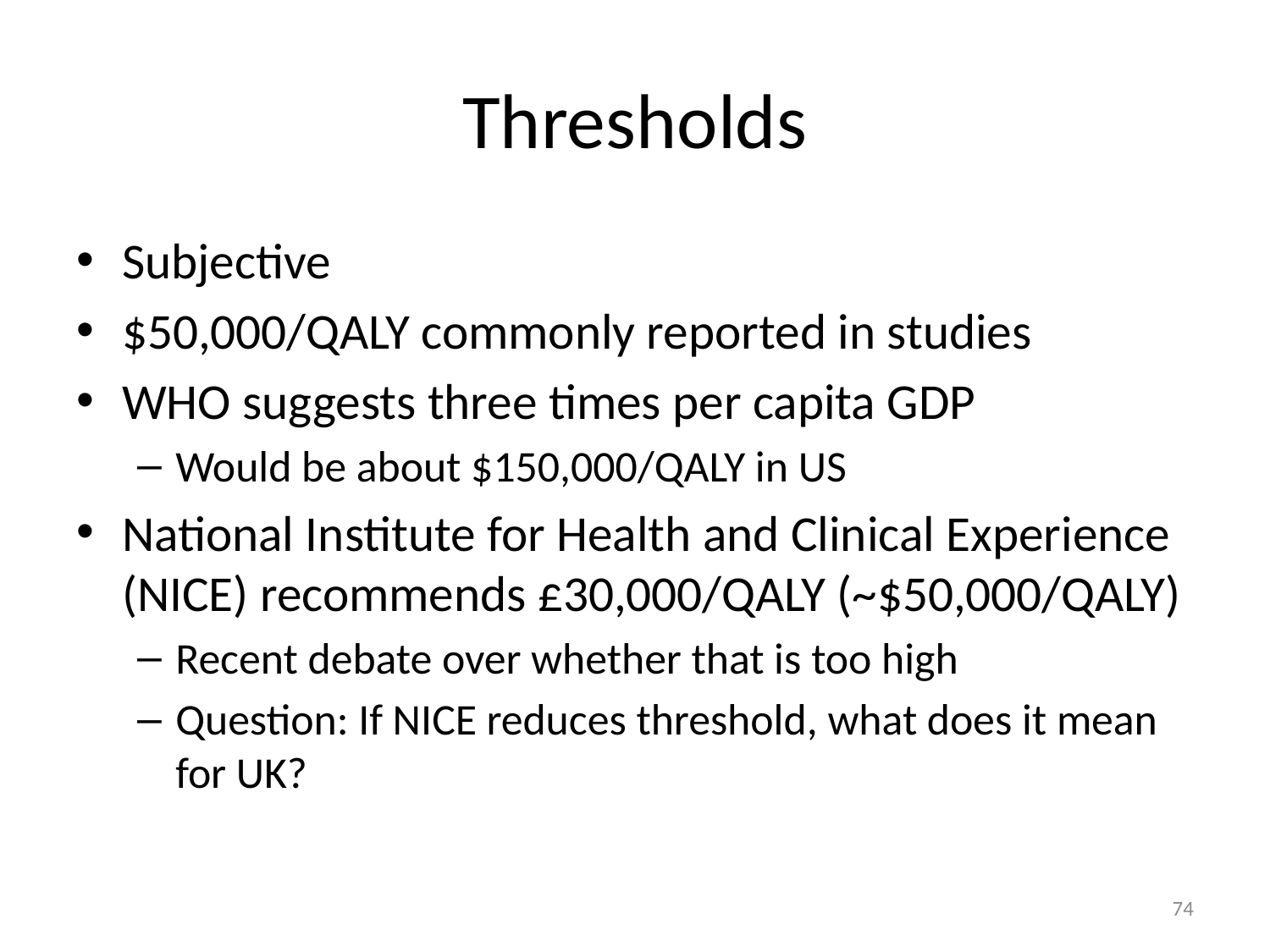

# Thresholds
Subjective
$50,000/QALY commonly reported in studies
WHO suggests three times per capita GDP
Would be about $150,000/QALY in US
National Institute for Health and Clinical Experience (NICE) recommends £30,000/QALY (~$50,000/QALY)
Recent debate over whether that is too high
Question: If NICE reduces threshold, what does it mean for UK?

74